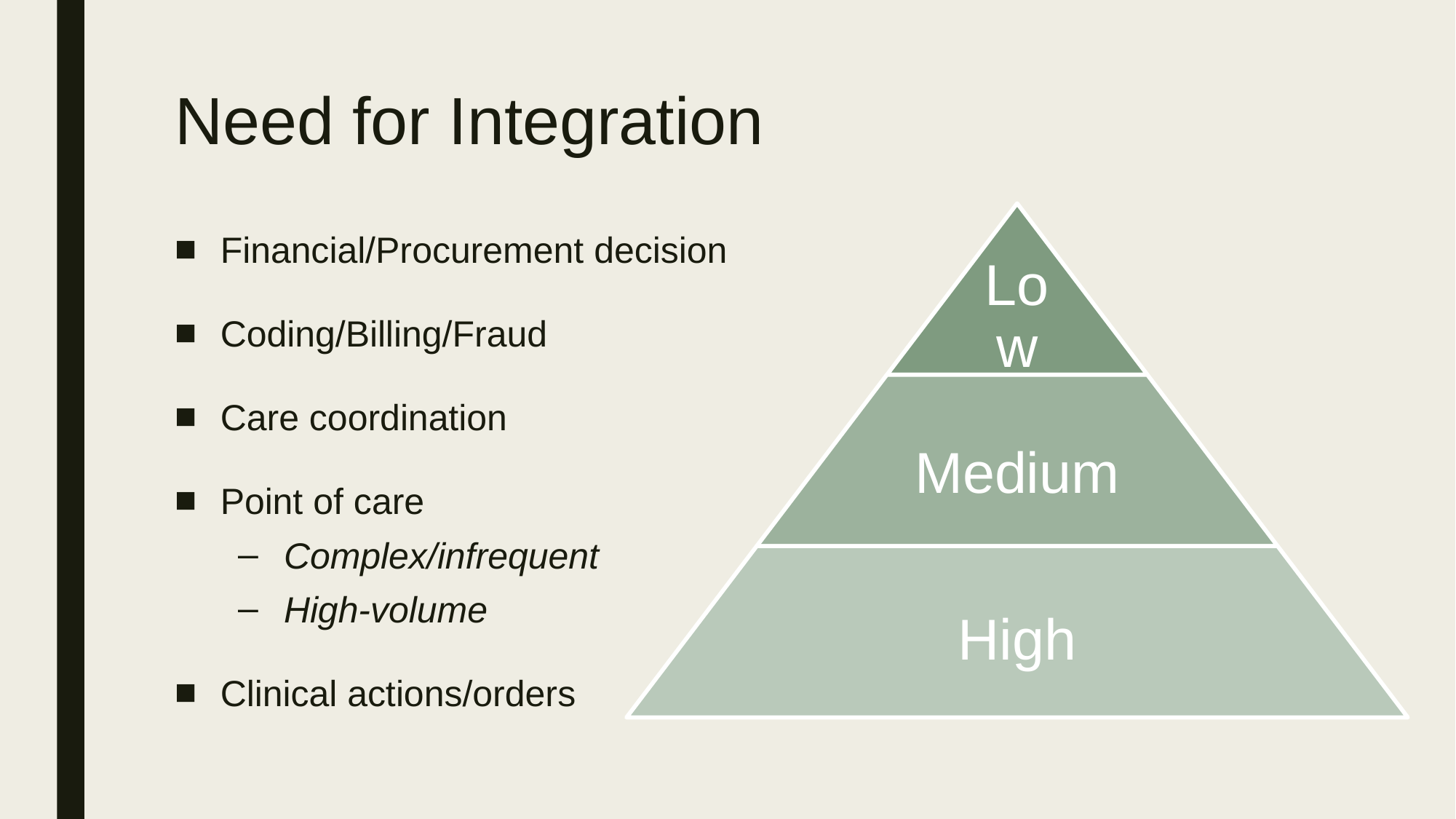

# Need for Integration
Financial/Procurement decision
Coding/Billing/Fraud
Care coordination
Point of care
Complex/infrequent
High-volume
Clinical actions/orders
Low
Medium
High